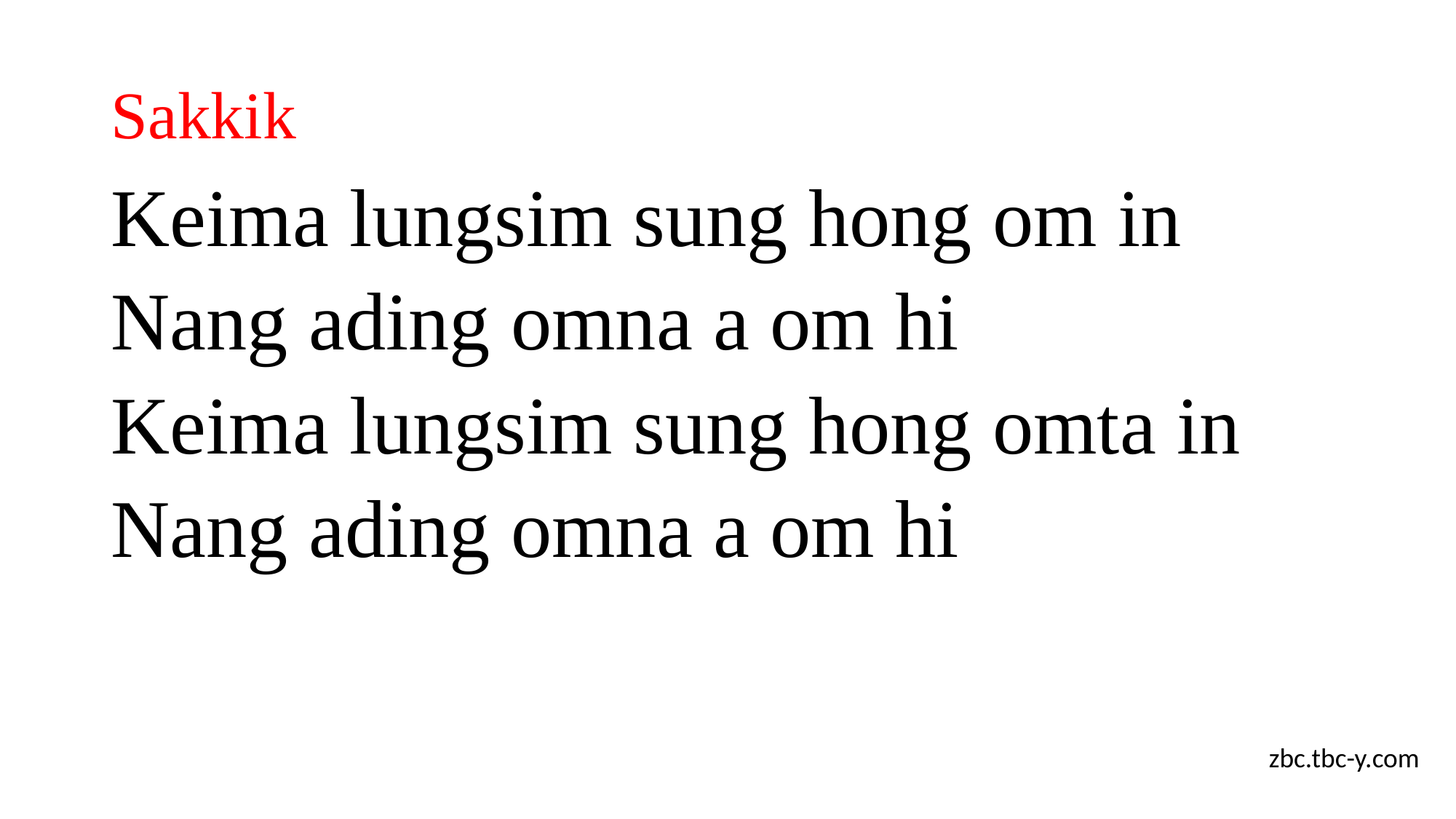

# Sakkik
Keima lungsim sung hong om in
Nang ading omna a om hi
Keima lungsim sung hong omta in
Nang ading omna a om hi
zbc.tbc-y.com